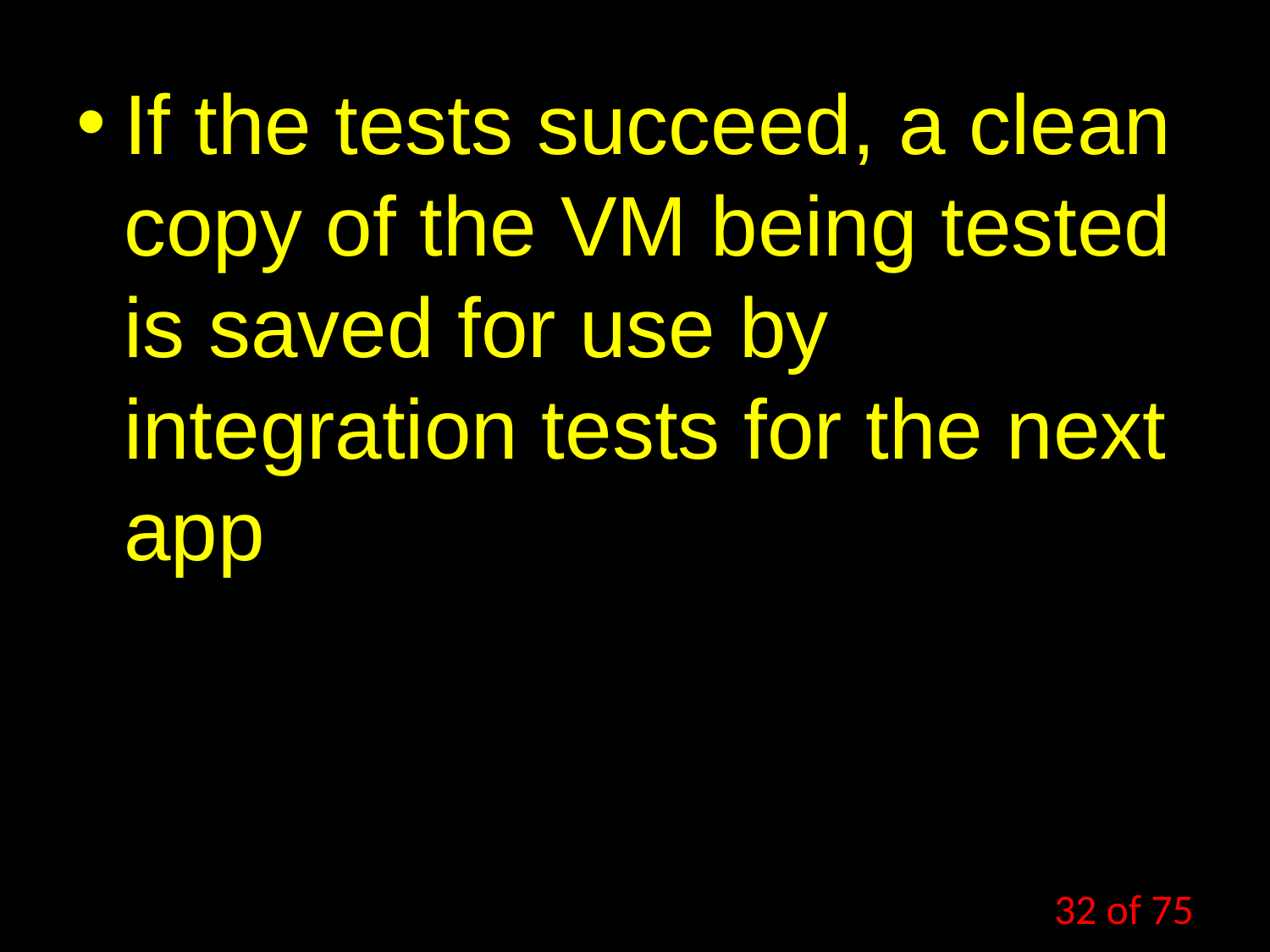

If the tests succeed, a clean copy of the VM being tested is saved for use by integration tests for the next app
32 of 75